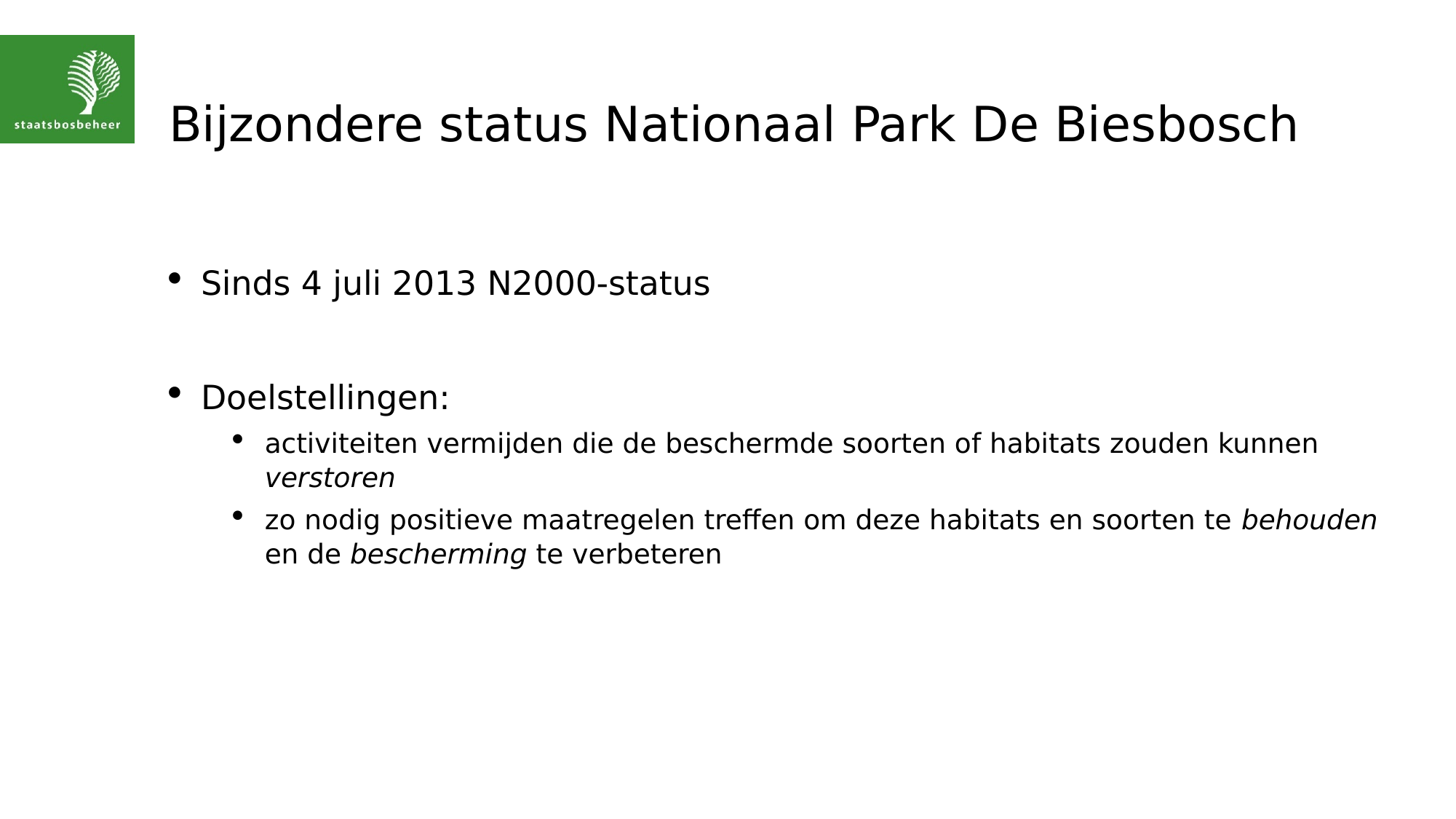

# Bijzondere status Nationaal Park De Biesbosch

Sinds 4 juli 2013 N2000-status

Doelstellingen:
activiteiten vermijden die de beschermde soorten of habitats zouden kunnen verstoren
zo nodig positieve maatregelen treffen om deze habitats en soorten te behouden en de bescherming te verbeteren